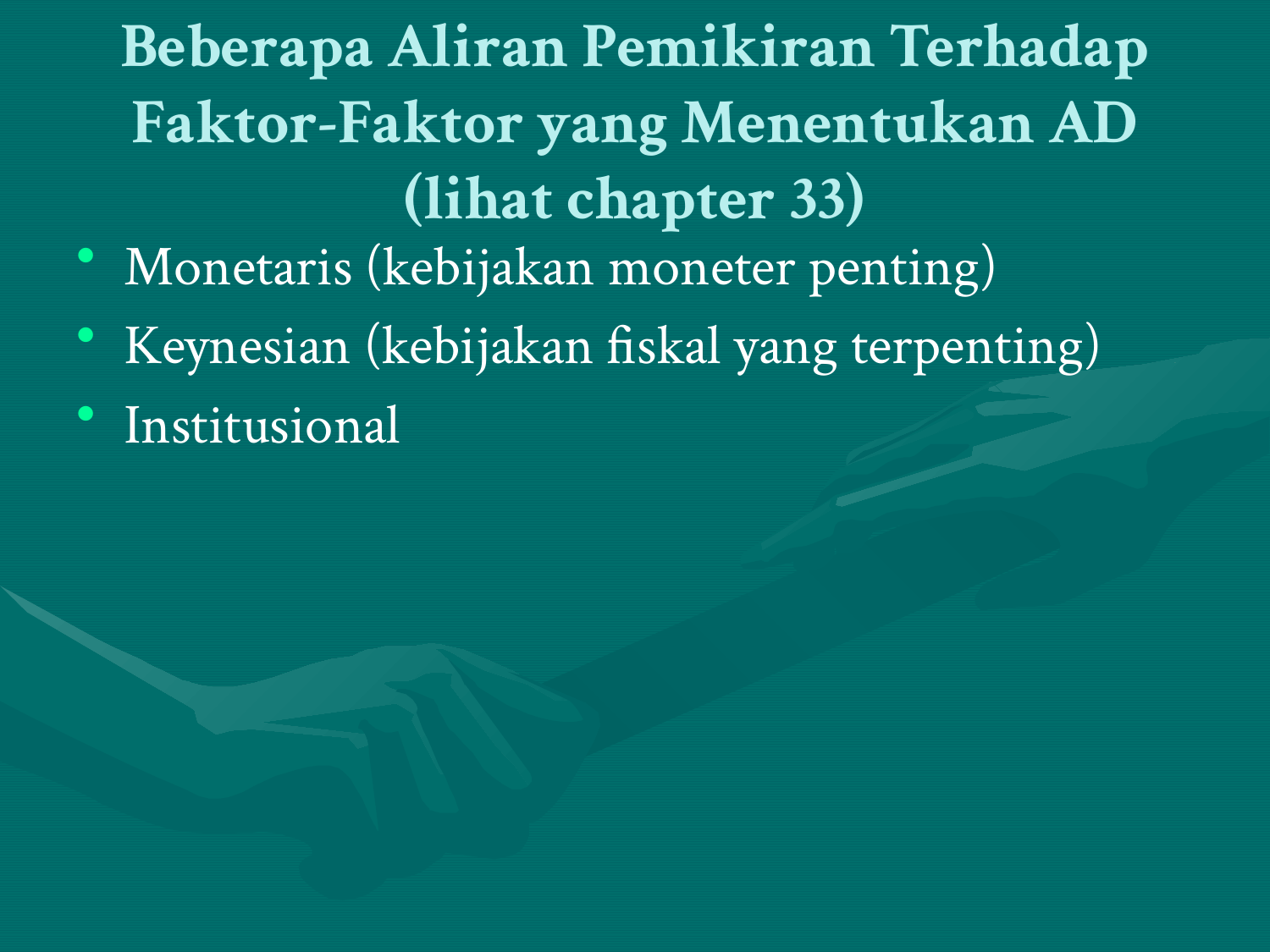

# Beberapa Aliran Pemikiran Terhadap Faktor-Faktor yang Menentukan AD (lihat chapter 33)
Monetaris (kebijakan moneter penting)
Keynesian (kebijakan fiskal yang terpenting)
Institusional